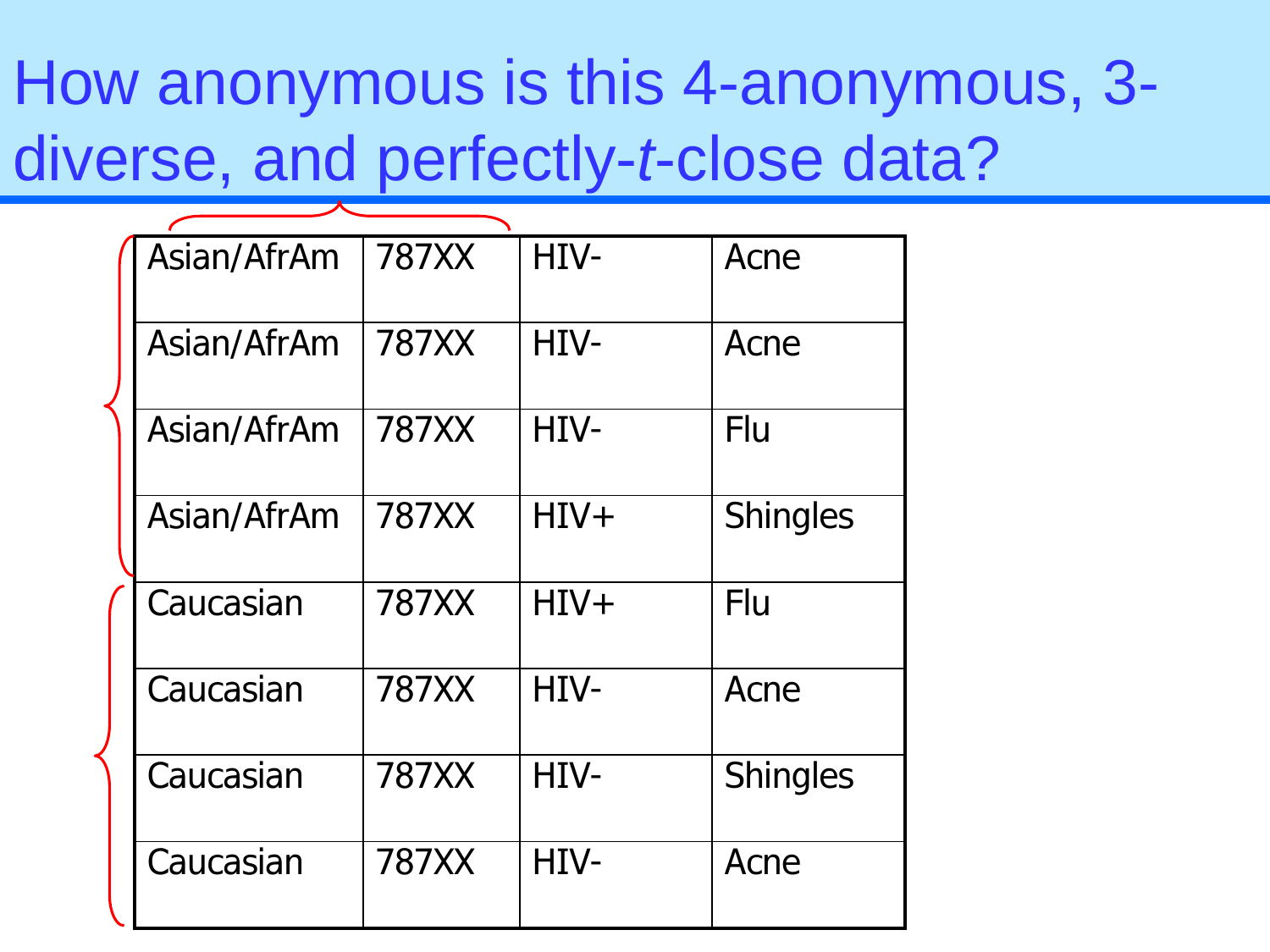

# How anonymous is this 4-anonymous, 3-diverse, and perfectly-t-close data?

| Asian/AfrAm | 787XX | HIV- | Acne |
| --- | --- | --- | --- |
| Asian/AfrAm | 787XX | HIV- | Acne |
| Asian/AfrAm | 787XX | HIV- | Flu |
| Asian/AfrAm | 787XX | HIV+ | Shingles |
| Caucasian | 787XX | HIV+ | Flu |
| Caucasian | 787XX | HIV- | Acne |
| Caucasian | 787XX | HIV- | Shingles |
| Caucasian | 787XX | HIV- | Acne |